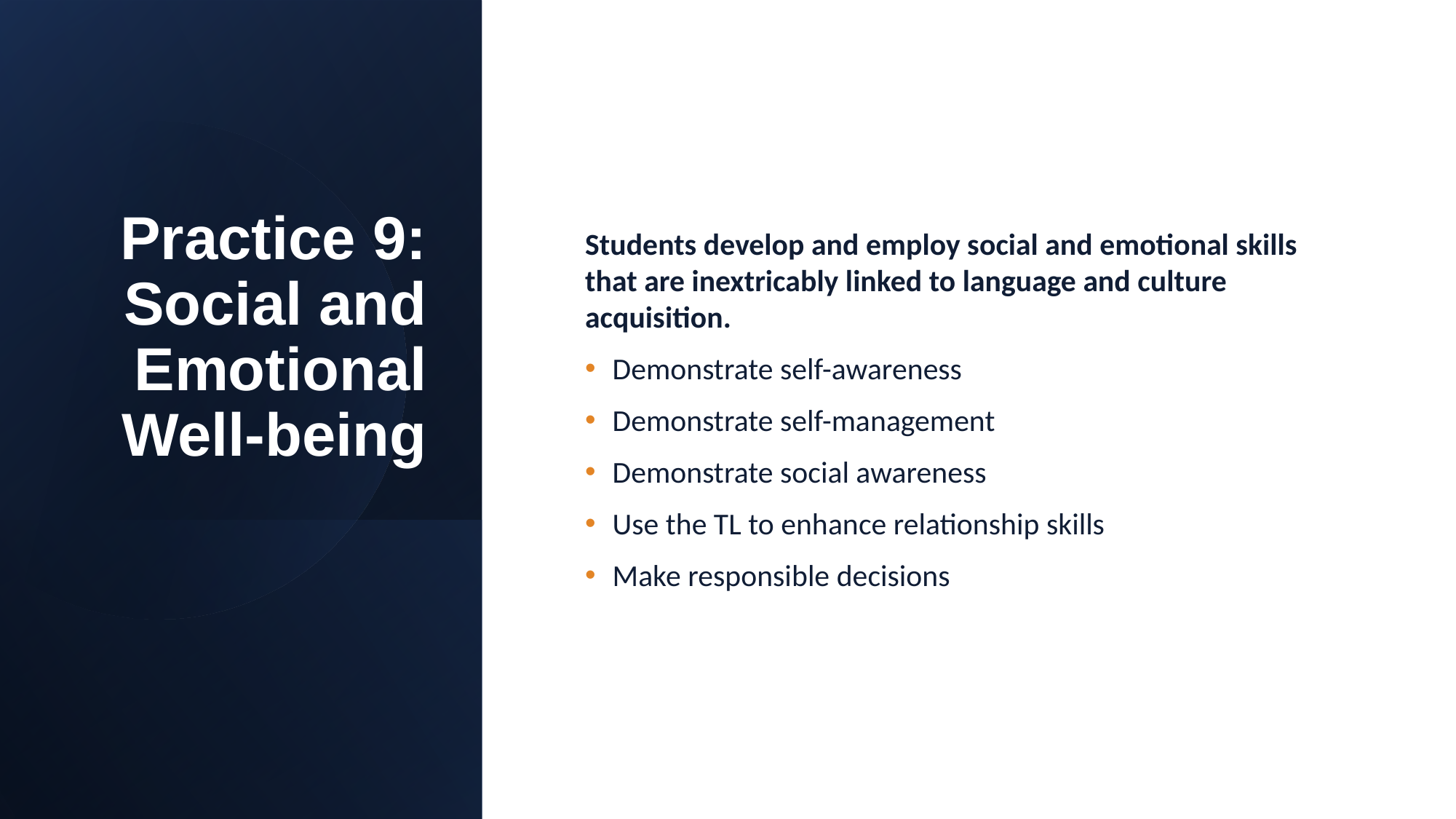

# Practice 9: Social and Emotional Well-being
Students develop and employ social and emotional skills that are inextricably linked to language and culture acquisition.
Demonstrate self-awareness
Demonstrate self-management
Demonstrate social awareness
Use the TL to enhance relationship skills
Make responsible decisions